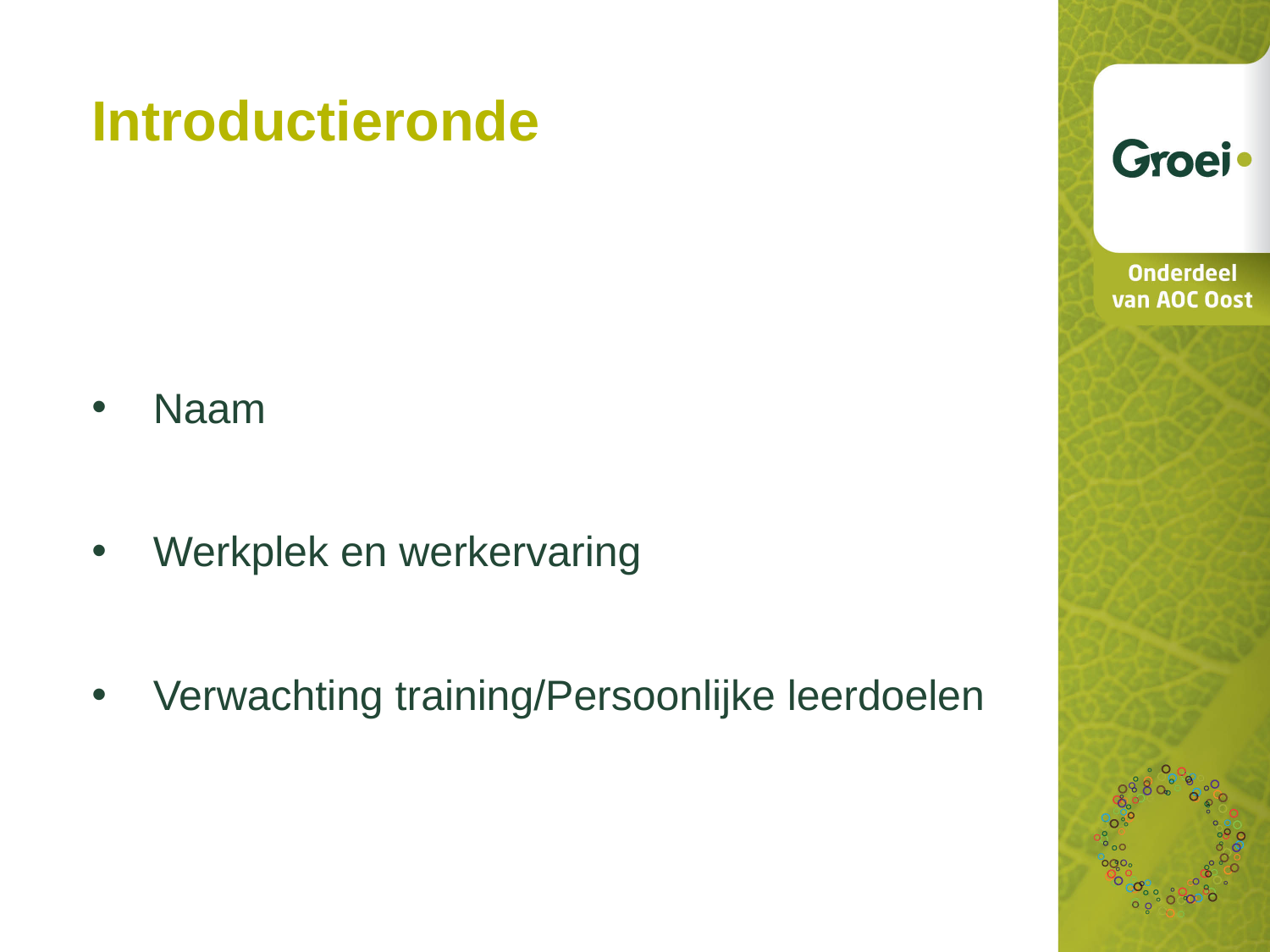

Introductieronde
 Naam

 Werkplek en werkervaring

 Verwachting training/Persoonlijke leerdoelen